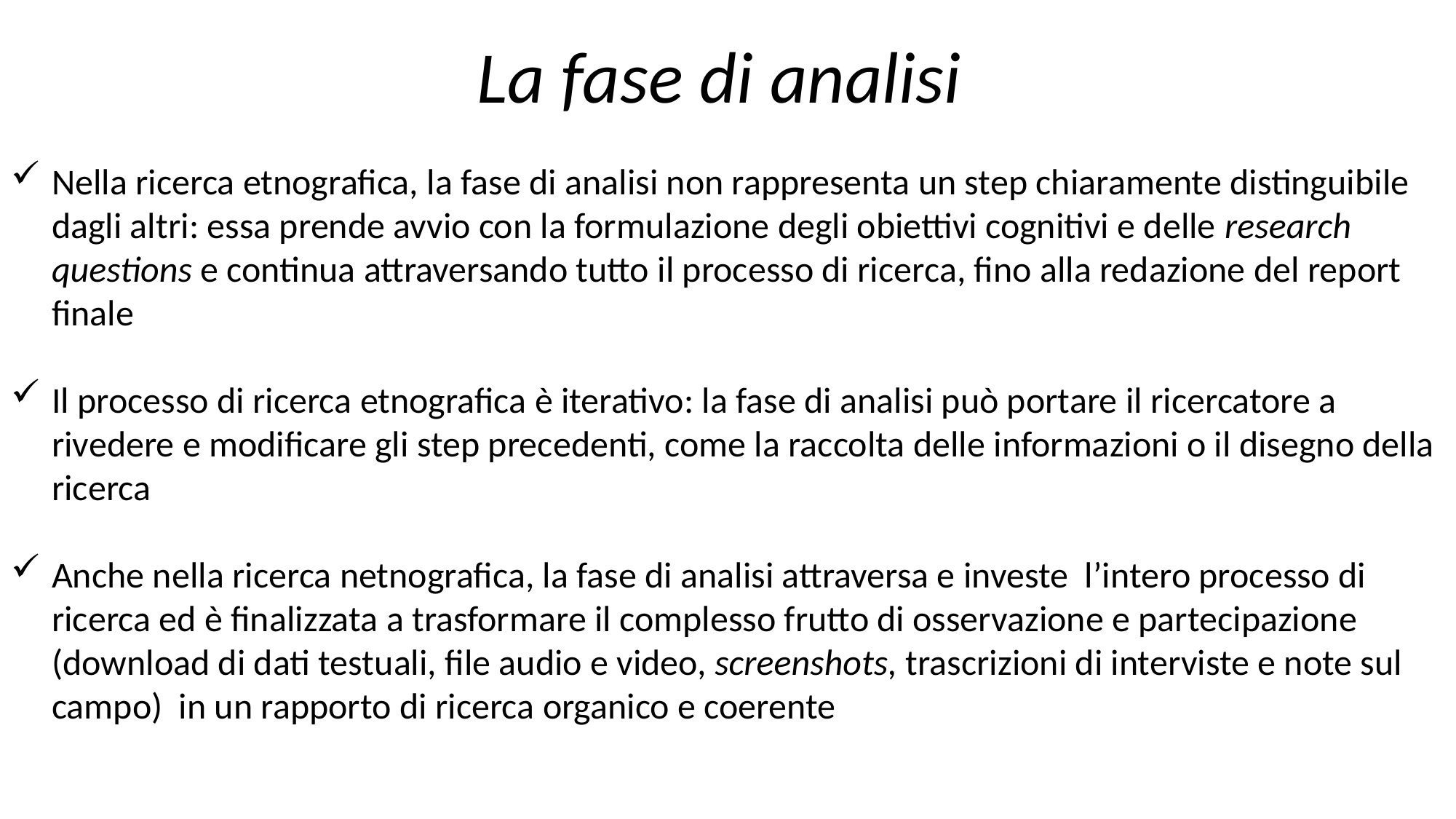

# La fase di analisi

Nella ricerca etnografica, la fase di analisi non rappresenta un step chiaramente distinguibile dagli altri: essa prende avvio con la formulazione degli obiettivi cognitivi e delle research questions e continua attraversando tutto il processo di ricerca, fino alla redazione del report finale

Il processo di ricerca etnografica è iterativo: la fase di analisi può portare il ricercatore a rivedere e modificare gli step precedenti, come la raccolta delle informazioni o il disegno della ricerca

Anche nella ricerca netnografica, la fase di analisi attraversa e investe  l’intero processo di ricerca ed è finalizzata a trasformare il complesso frutto di osservazione e partecipazione (download di dati testuali, file audio e video, screenshots, trascrizioni di interviste e note sul campo)  in un rapporto di ricerca organico e coerente